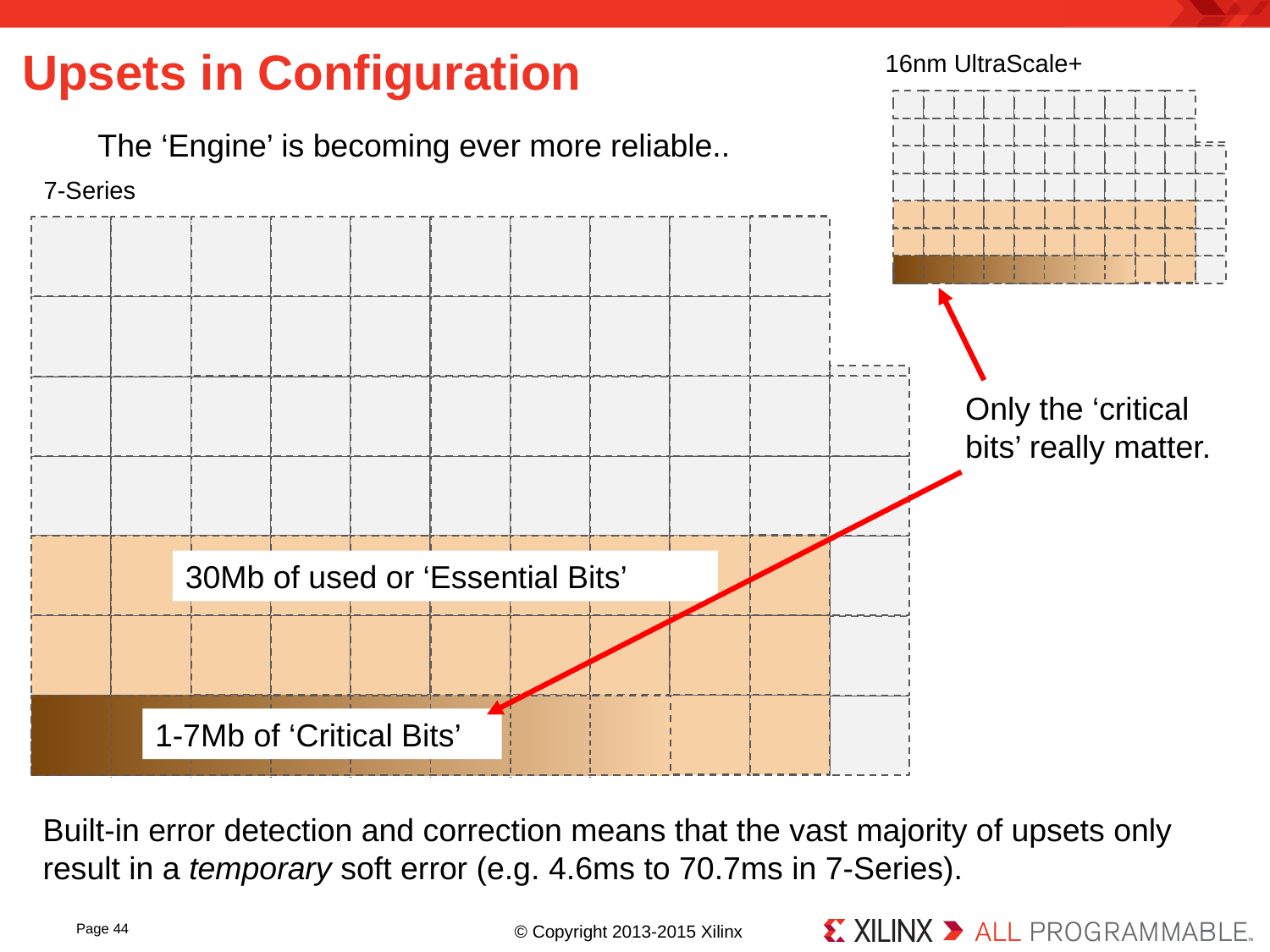

# Upsets in Configuration
16nm UltraScale+

The ‘Engine’ is becoming ever more reliable..
7-Series

Only the ‘critical bits’ really matter.

30Mb of used or ‘Essential Bits’

1-7Mb of ‘Critical Bits’
Built-in error detection and correction means that the vast majority of upsets only result in a temporary soft error (e.g. 4.6ms to 70.7ms in 7-Series).
Page 44